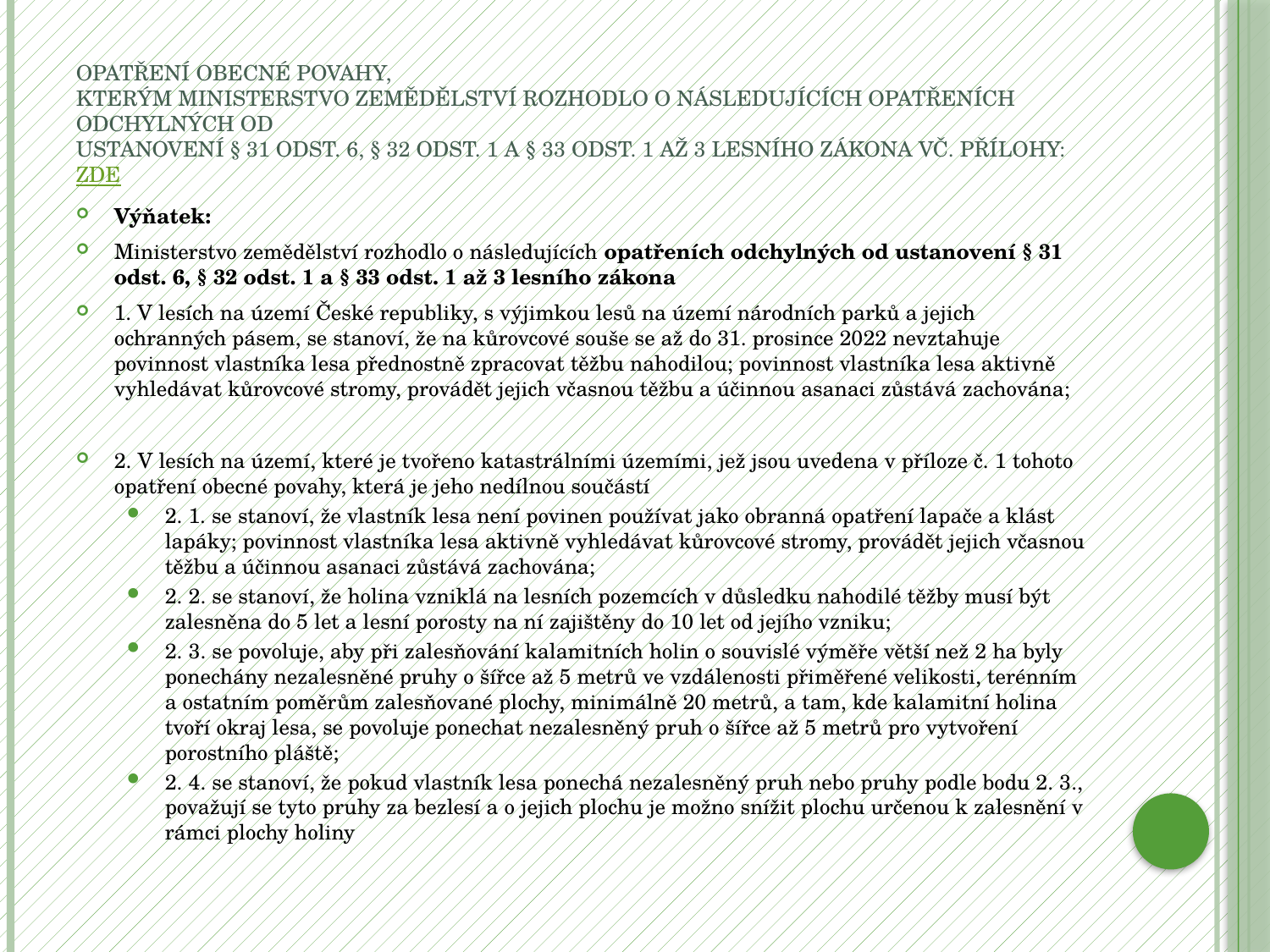

# opatření obecné povahy, kterým Ministerstvo zemědělství rozhodlo o následujících opatřeních odchylných od ustanovení § 31 odst. 6, § 32 odst. 1 a § 33 odst. 1 až 3 lesního zákona vč. přílohy: zde
Výňatek:
Ministerstvo zemědělství rozhodlo o následujících opatřeních odchylných od ustanovení § 31 odst. 6, § 32 odst. 1 a § 33 odst. 1 až 3 lesního zákona
1. V lesích na území České republiky, s výjimkou lesů na území národních parků a jejich ochranných pásem, se stanoví, že na kůrovcové souše se až do 31. prosince 2022 nevztahuje povinnost vlastníka lesa přednostně zpracovat těžbu nahodilou; povinnost vlastníka lesa aktivně vyhledávat kůrovcové stromy, provádět jejich včasnou těžbu a účinnou asanaci zůstává zachována;

2. V lesích na území, které je tvořeno katastrálními územími, jež jsou uvedena v příloze č. 1 tohoto opatření obecné povahy, která je jeho nedílnou součástí
2. 1. se stanoví, že vlastník lesa není povinen používat jako obranná opatření lapače a klást lapáky; povinnost vlastníka lesa aktivně vyhledávat kůrovcové stromy, provádět jejich včasnou těžbu a účinnou asanaci zůstává zachována;
2. 2. se stanoví, že holina vzniklá na lesních pozemcích v důsledku nahodilé těžby musí být zalesněna do 5 let a lesní porosty na ní zajištěny do 10 let od jejího vzniku;
2. 3. se povoluje, aby při zalesňování kalamitních holin o souvislé výměře větší než 2 ha byly ponechány nezalesněné pruhy o šířce až 5 metrů ve vzdálenosti přiměřené velikosti, terénním a ostatním poměrům zalesňované plochy, minimálně 20 metrů, a tam, kde kalamitní holina tvoří okraj lesa, se povoluje ponechat nezalesněný pruh o šířce až 5 metrů pro vytvoření porostního pláště;
2. 4. se stanoví, že pokud vlastník lesa ponechá nezalesněný pruh nebo pruhy podle bodu 2. 3., považují se tyto pruhy za bezlesí a o jejich plochu je možno snížit plochu určenou k zalesnění v rámci plochy holiny